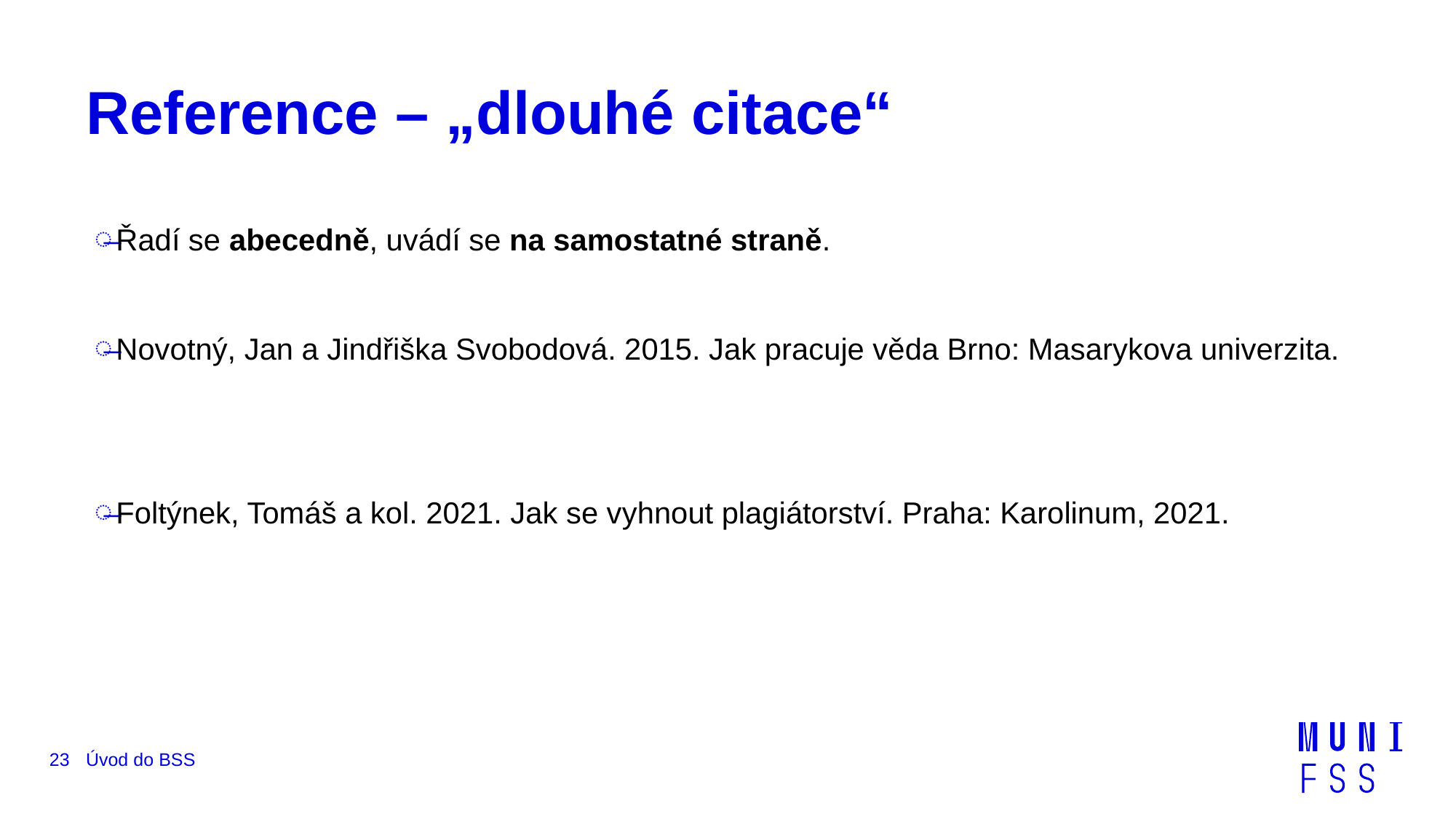

# Reference – „dlouhé citace“
Řadí se abecedně, uvádí se na samostatné straně.

Novotný, Jan a Jindřiška Svobodová. 2015. Jak pracuje věda Brno: Masarykova univerzita.

Foltýnek, Tomáš a kol. 2021. Jak se vyhnout plagiátorství. Praha: Karolinum, 2021.

23
Úvod do BSS